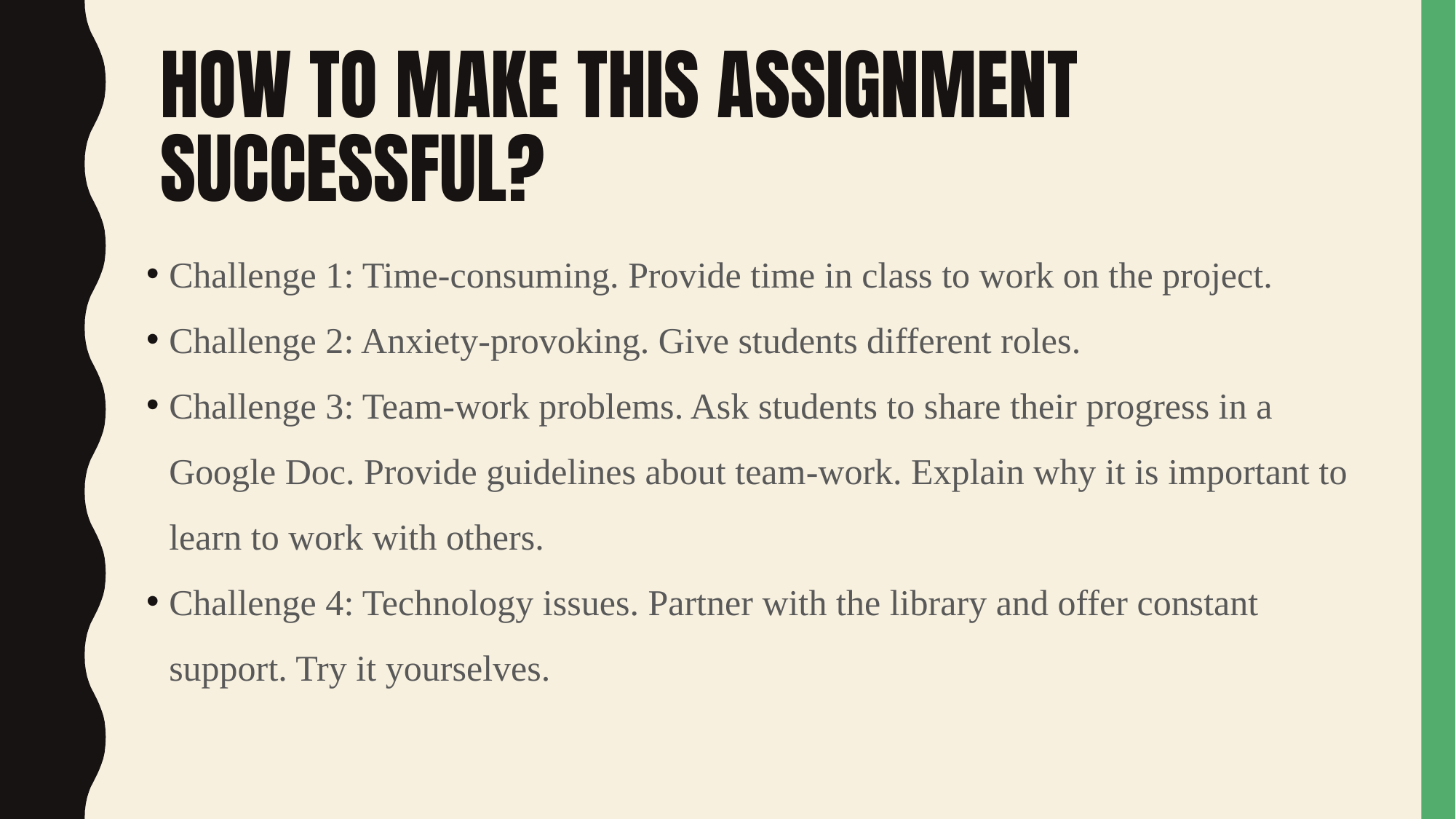

# HOW TO MAKE THIS ASSIGNMENT SUCCESSFUL?
Challenge 1: Time-consuming. Provide time in class to work on the project.
Challenge 2: Anxiety-provoking. Give students different roles.
Challenge 3: Team-work problems. Ask students to share their progress in a Google Doc. Provide guidelines about team-work. Explain why it is important to learn to work with others.
Challenge 4: Technology issues. Partner with the library and offer constant support. Try it yourselves.